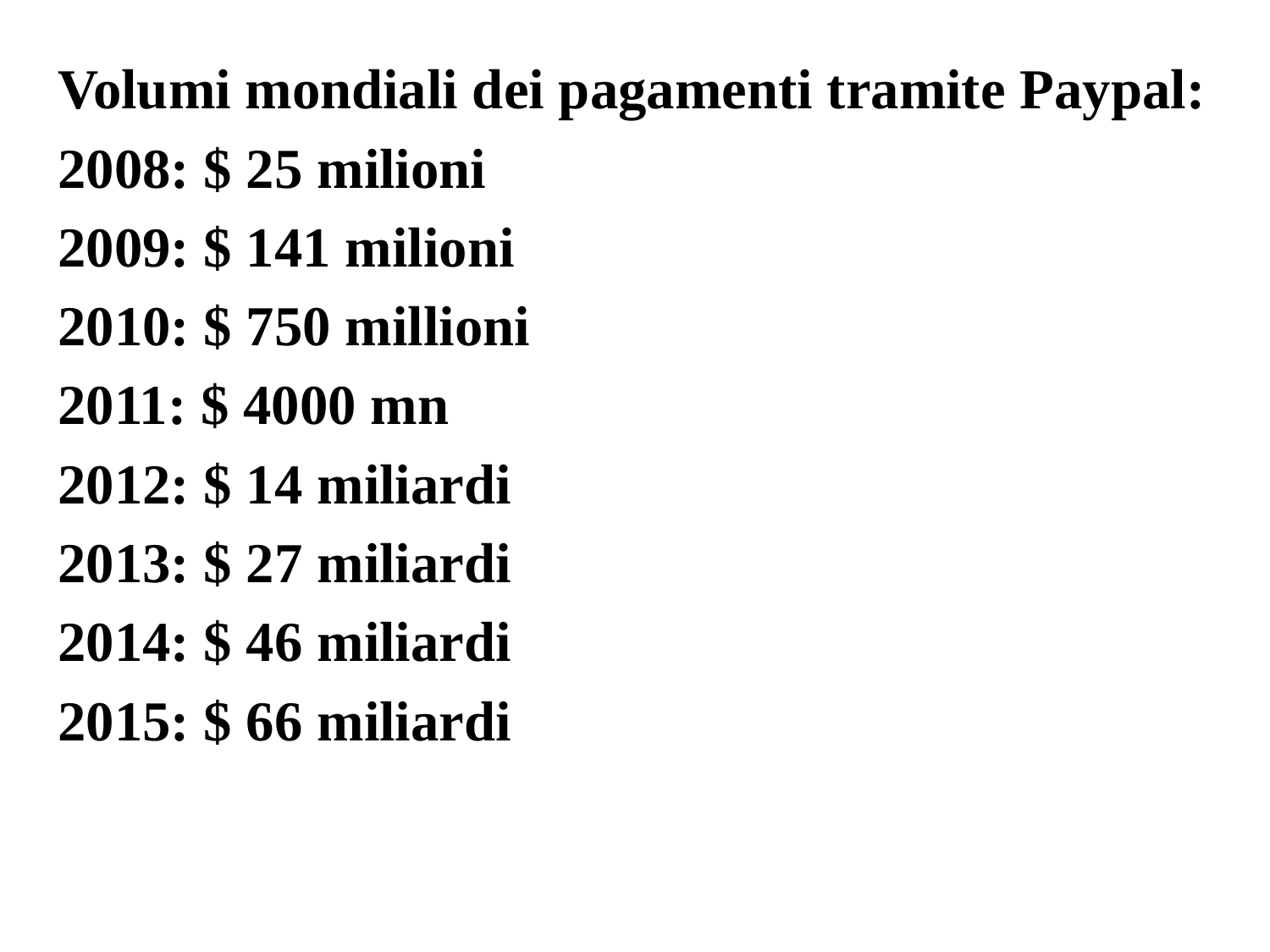

Volumi mondiali dei pagamenti tramite Paypal:
2008: $ 25 milioni
2009: $ 141 milioni
2010: $ 750 millioni
2011: $ 4000 mn
2012: $ 14 miliardi
2013: $ 27 miliardi
2014: $ 46 miliardi
2015: $ 66 miliardi